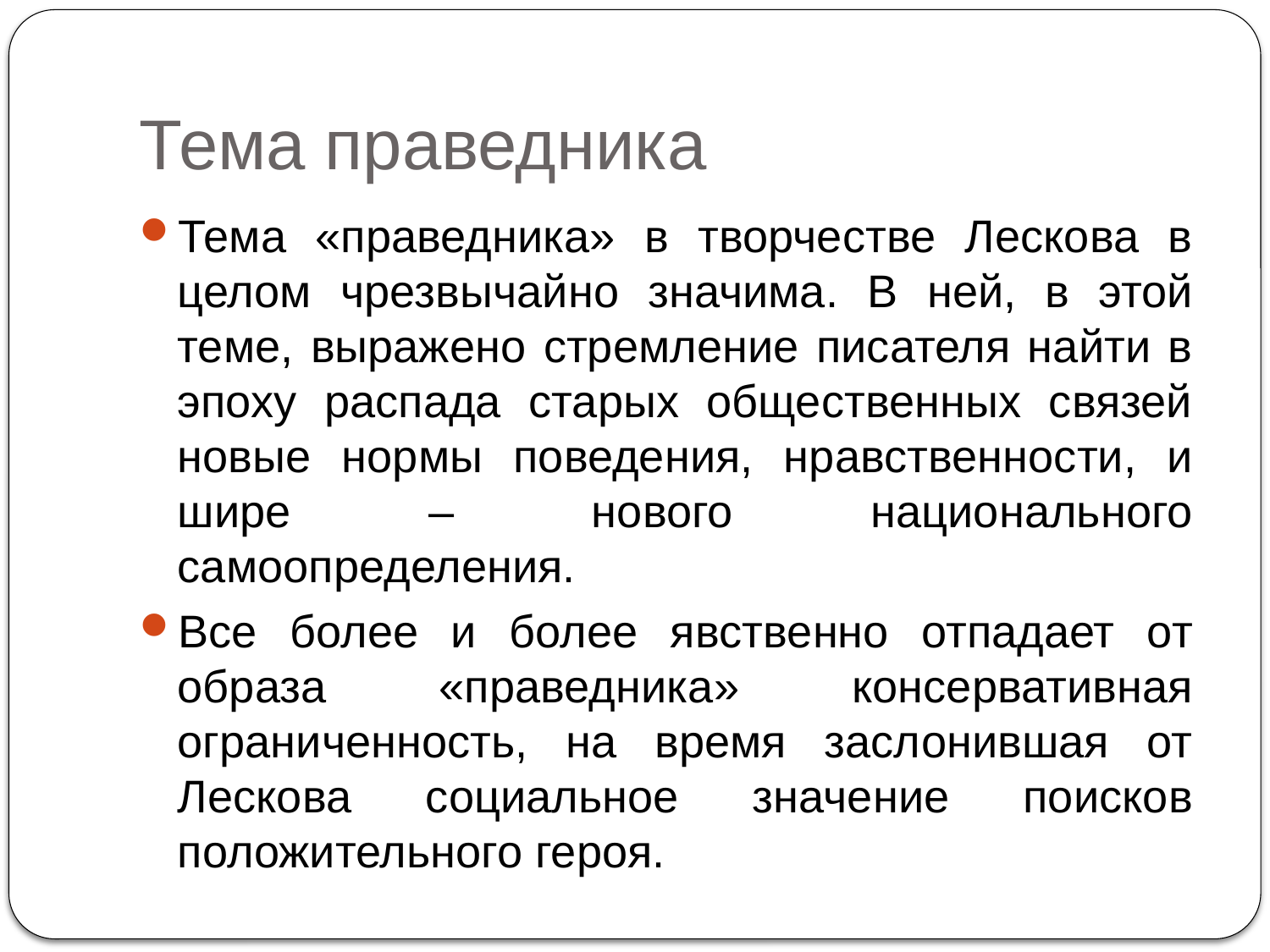

# Тема праведника
Тема «праведника» в творчестве Лескова в целом чрезвычайно значима. В ней, в этой теме, выражено стремление писателя найти в эпоху распада старых общественных связей новые нормы поведения, нравственности, и шире – нового национального самоопределения.
Все более и более явственно отпадает от образа «праведника» консервативная ограниченность, на время заслонившая от Лескова социальное значение поисков положительного героя.